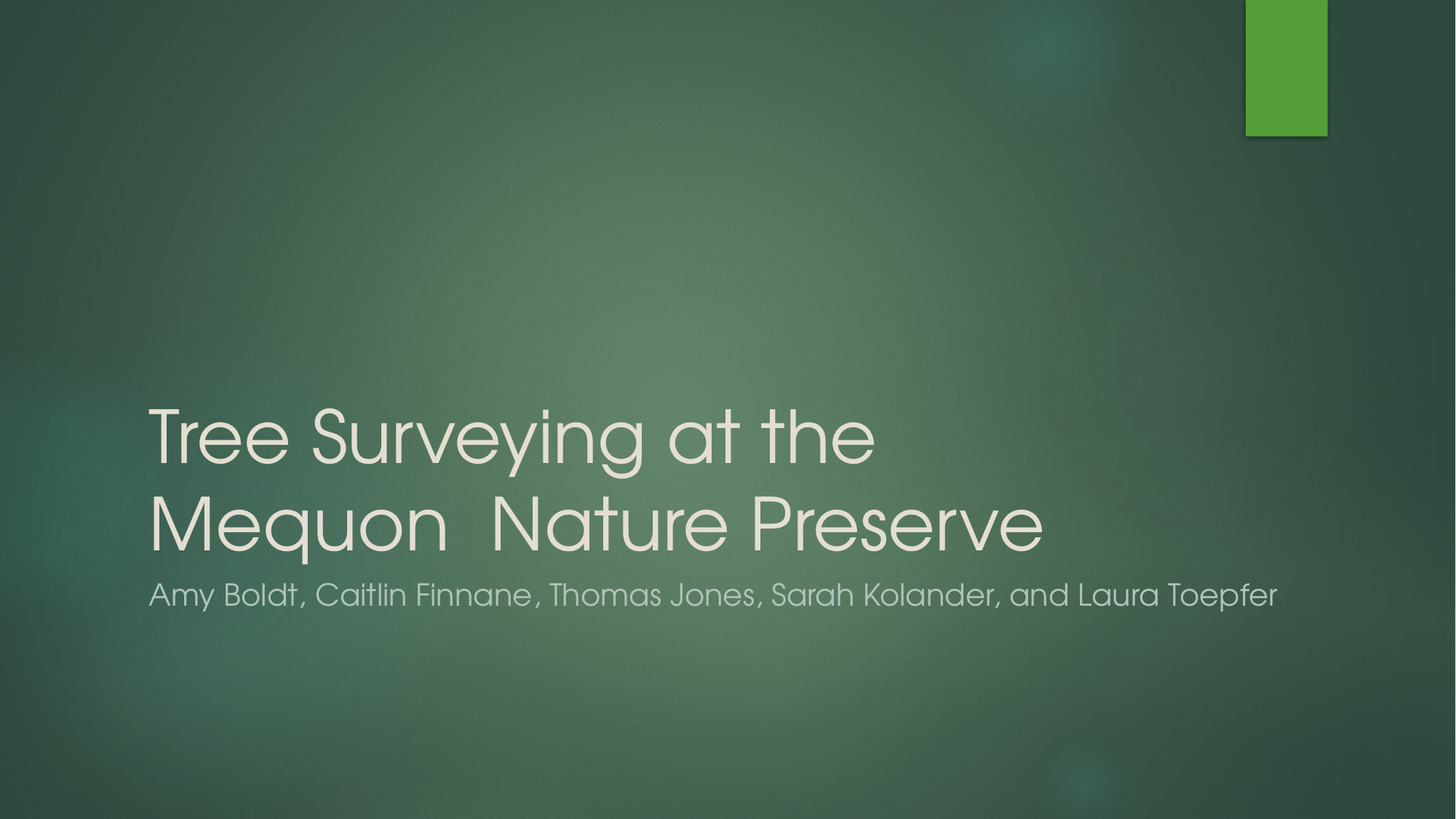

# Tree Surveying at the Mequon  Nature Preserve
Amy Boldt, Caitlin Finnane, Thomas Jones, Sarah Kolander, and Laura Toepfer